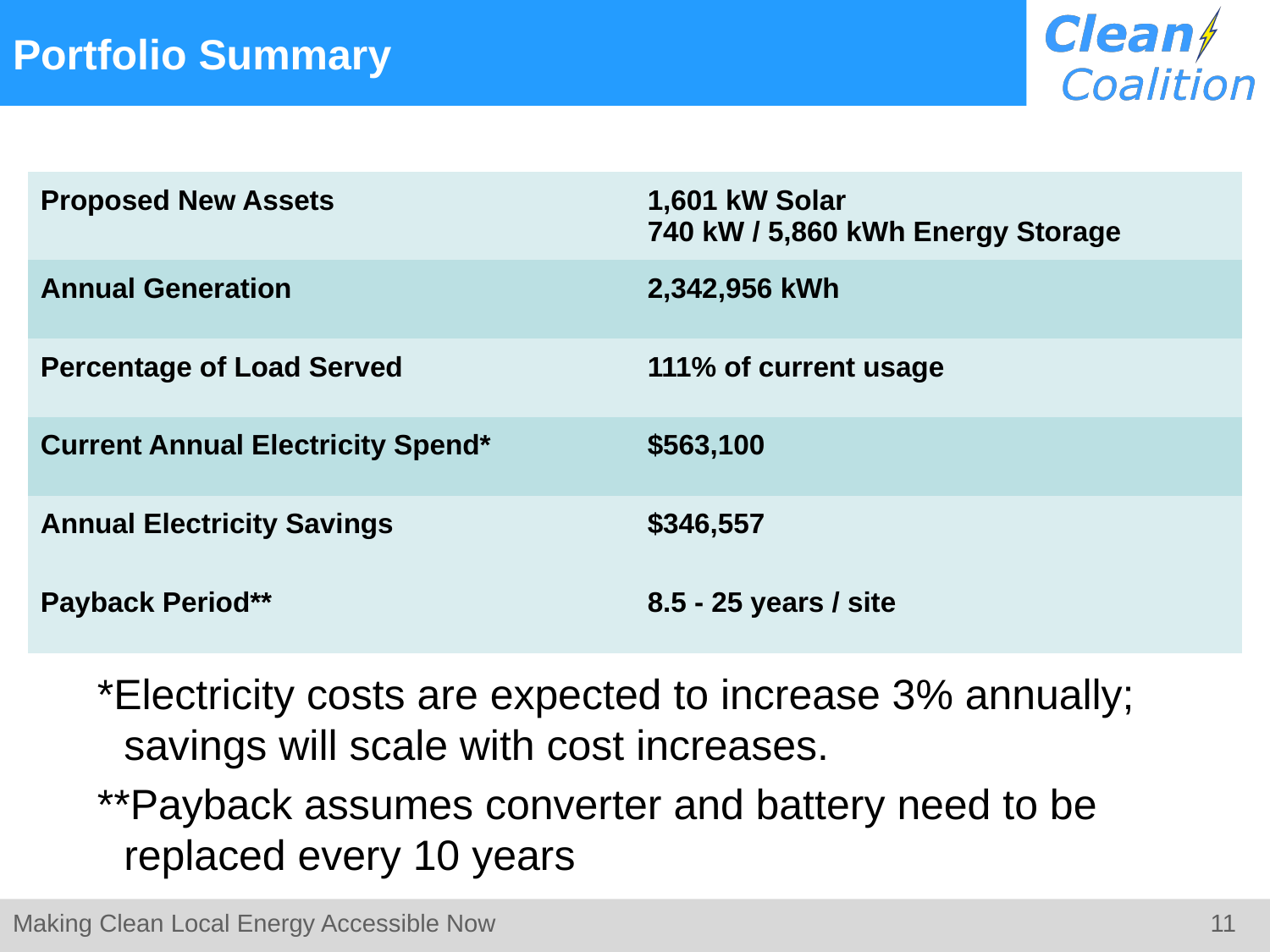

# Portfolio Summary
| Proposed New Assets | 1,601 kW Solar 740 kW / 5,860 kWh Energy Storage |
| --- | --- |
| Annual Generation | 2,342,956 kWh |
| Percentage of Load Served | 111% of current usage |
| Current Annual Electricity Spend\* | $563,100 |
| Annual Electricity Savings | $346,557 |
| Payback Period\*\* | 8.5 - 25 years / site |
*Electricity costs are expected to increase 3% annually; savings will scale with cost increases.
**Payback assumes converter and battery need to be replaced every 10 years